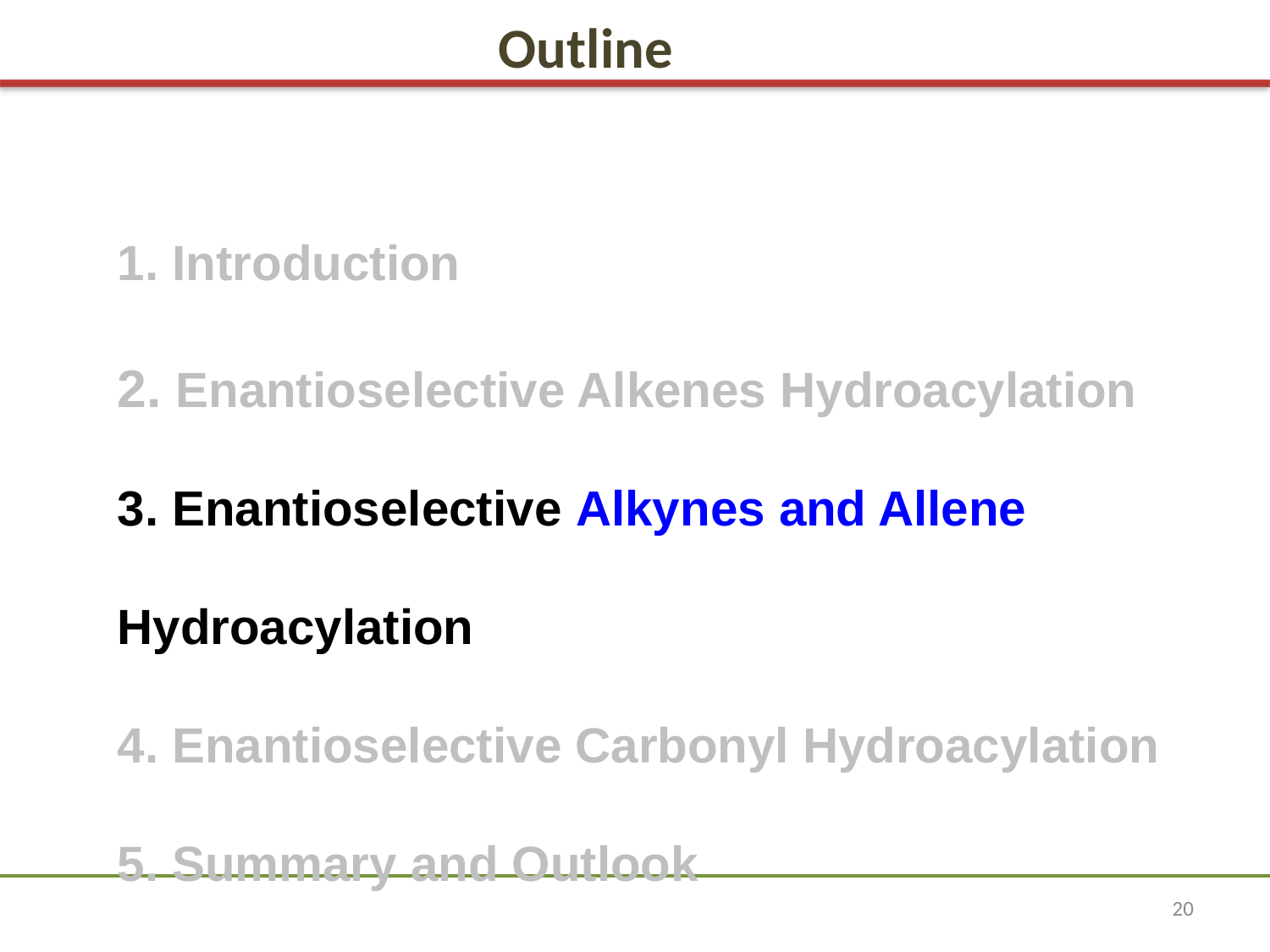

Outline

1. Introduction
2. Enantioselective Alkenes Hydroacylation
3. Enantioselective Alkynes and Allene Hydroacylation
4. Enantioselective Carbonyl Hydroacylation
5. Summary and Outlook
20